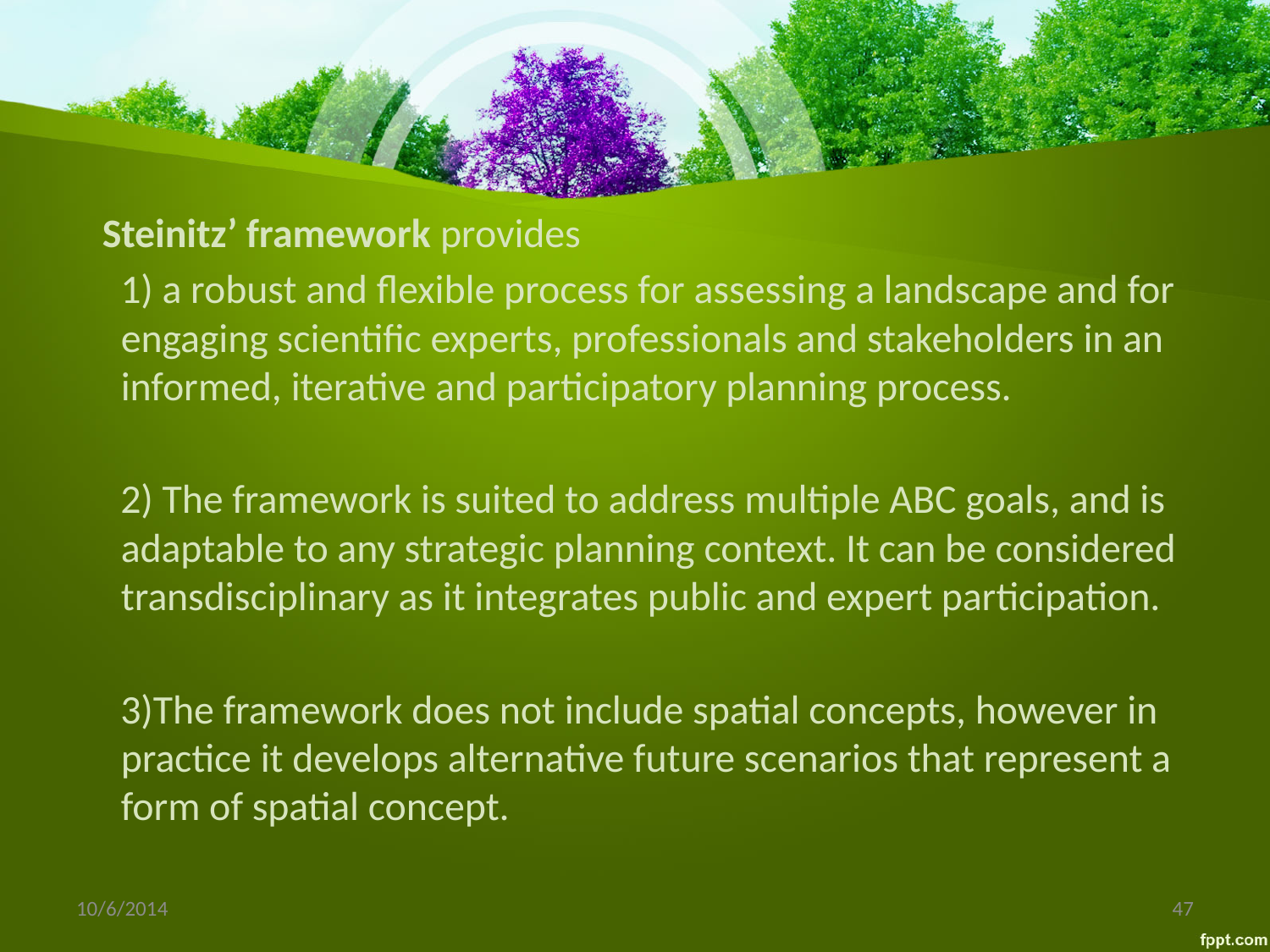

Steinitz’ framework provides
     1) a robust and flexible process for assessing a landscape and for engaging scientific experts, professionals and stakeholders in an informed, iterative and participatory planning process.

     2) The framework is suited to address multiple ABC goals, and is adaptable to any strategic planning context. It can be considered transdisciplinary as it integrates public and expert participation.

     3)The framework does not include spatial concepts, however in practice it develops alternative future scenarios that represent a form of spatial concept.

10/6/2014
47